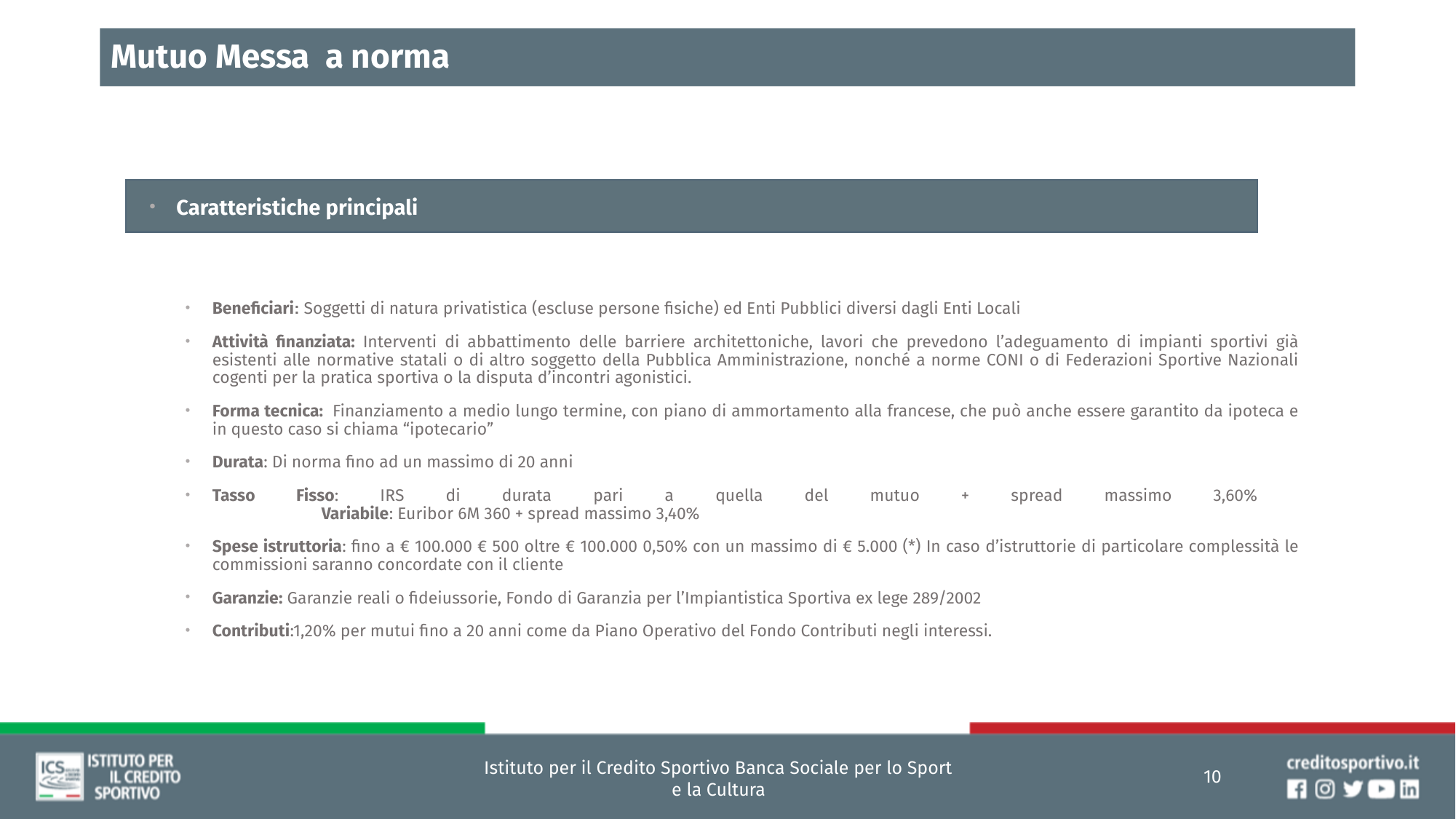

# Mutuo Messa  a norma
Caratteristiche principali
Beneficiari: Soggetti di natura privatistica (escluse persone fisiche) ed Enti Pubblici diversi dagli Enti Locali
Attività finanziata: Interventi di abbattimento delle barriere architettoniche, lavori che prevedono l’adeguamento di impianti sportivi già esistenti alle normative statali o di altro soggetto della Pubblica Amministrazione, nonché a norme CONI o di Federazioni Sportive Nazionali cogenti per la pratica sportiva o la disputa d’incontri agonistici.
Forma tecnica:  Finanziamento a medio lungo termine, con piano di ammortamento alla francese, che può anche essere garantito da ipoteca e in questo caso si chiama “ipotecario”
Durata: Di norma fino ad un massimo di 20 anni
Tasso Fisso: IRS di durata pari a quella del mutuo + spread massimo 3,60%
	Variabile: Euribor 6M 360 + spread massimo 3,40%
Spese istruttoria: fino a € 100.000 € 500 oltre € 100.000 0,50% con un massimo di € 5.000 (*) In caso d’istruttorie di particolare complessità le commissioni saranno concordate con il cliente
Garanzie: Garanzie reali o fideiussorie, Fondo di Garanzia per l’Impiantistica Sportiva ex lege 289/2002
Contributi:1,20% per mutui fino a 20 anni come da Piano Operativo del Fondo Contributi negli interessi.
Istituto per il Credito Sportivo Banca Sociale per lo Sport e la Cultura
10